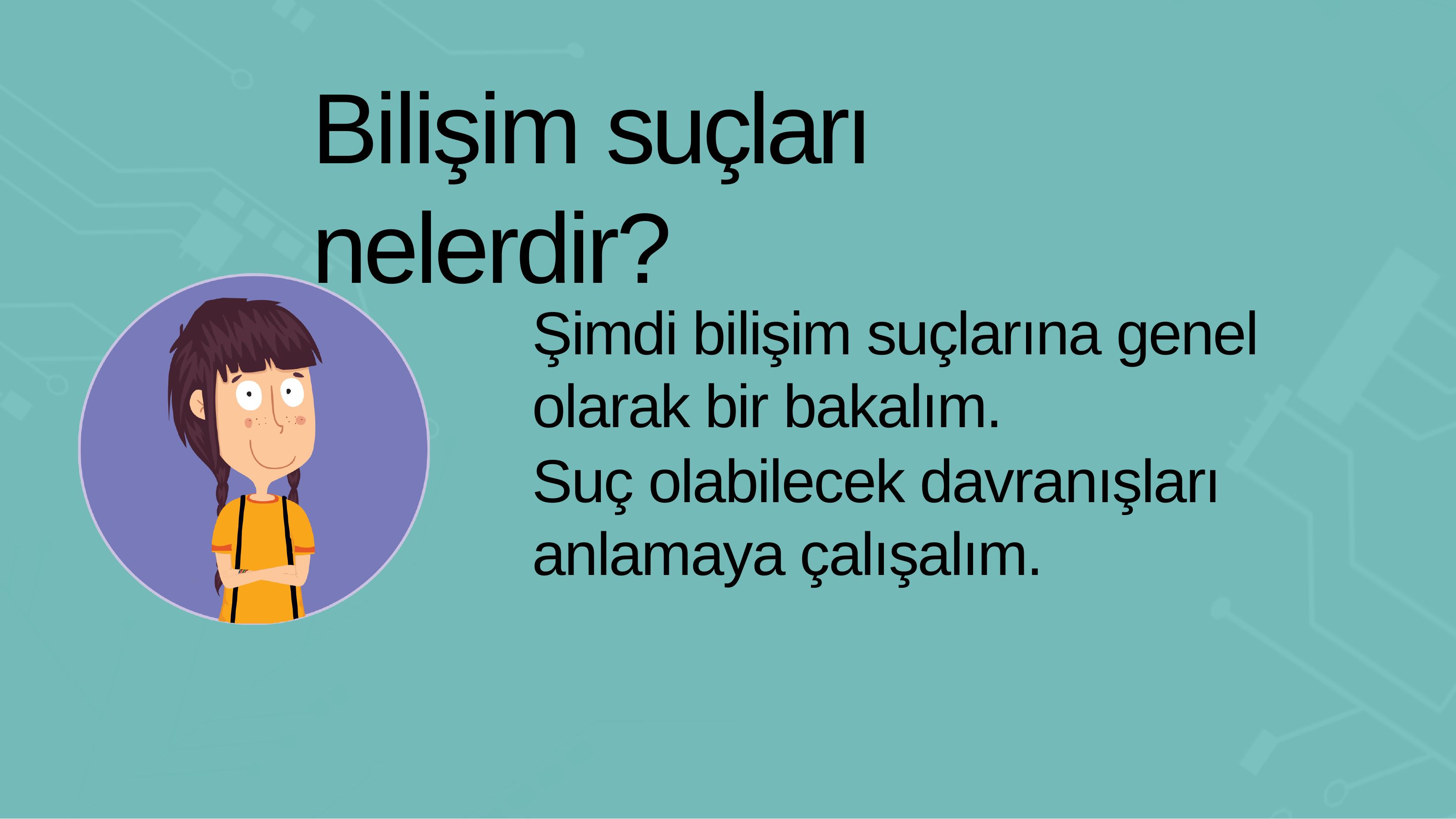

# Bilişim suçları nelerdir?

Şimdi bilişim suçlarına genel  olarak bir bakalım.
Suç olabilecek davranışları  anlamaya çalışalım.